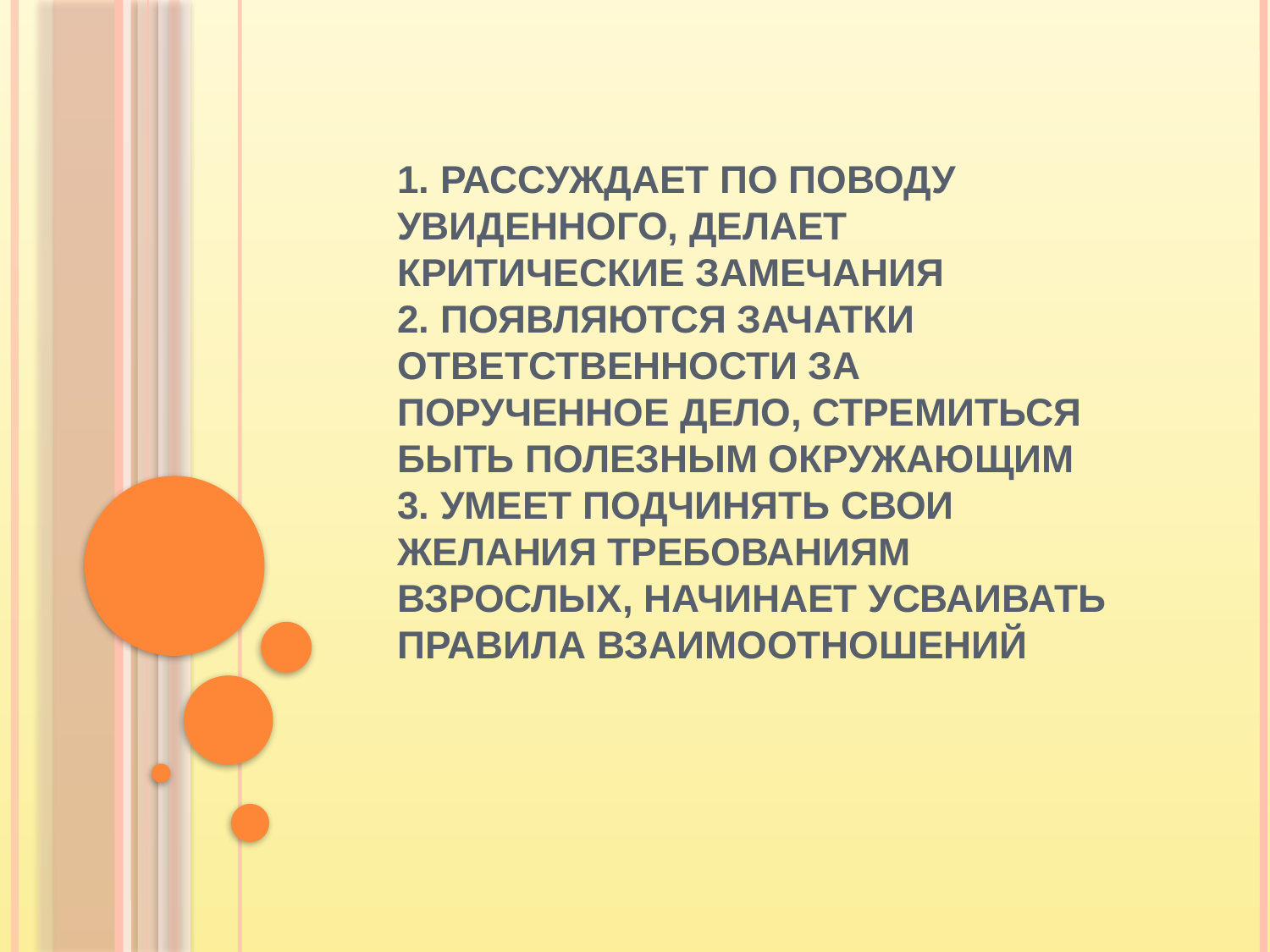

# 1. Рассуждает по поводу увиденного, делает критические замечания 2. Появляются зачатки ответственности за порученное дело, стремиться быть полезным окружающим 3. Умеет подчинять свои желания требованиям взрослых, начинает усваивать правила взаимоотношений